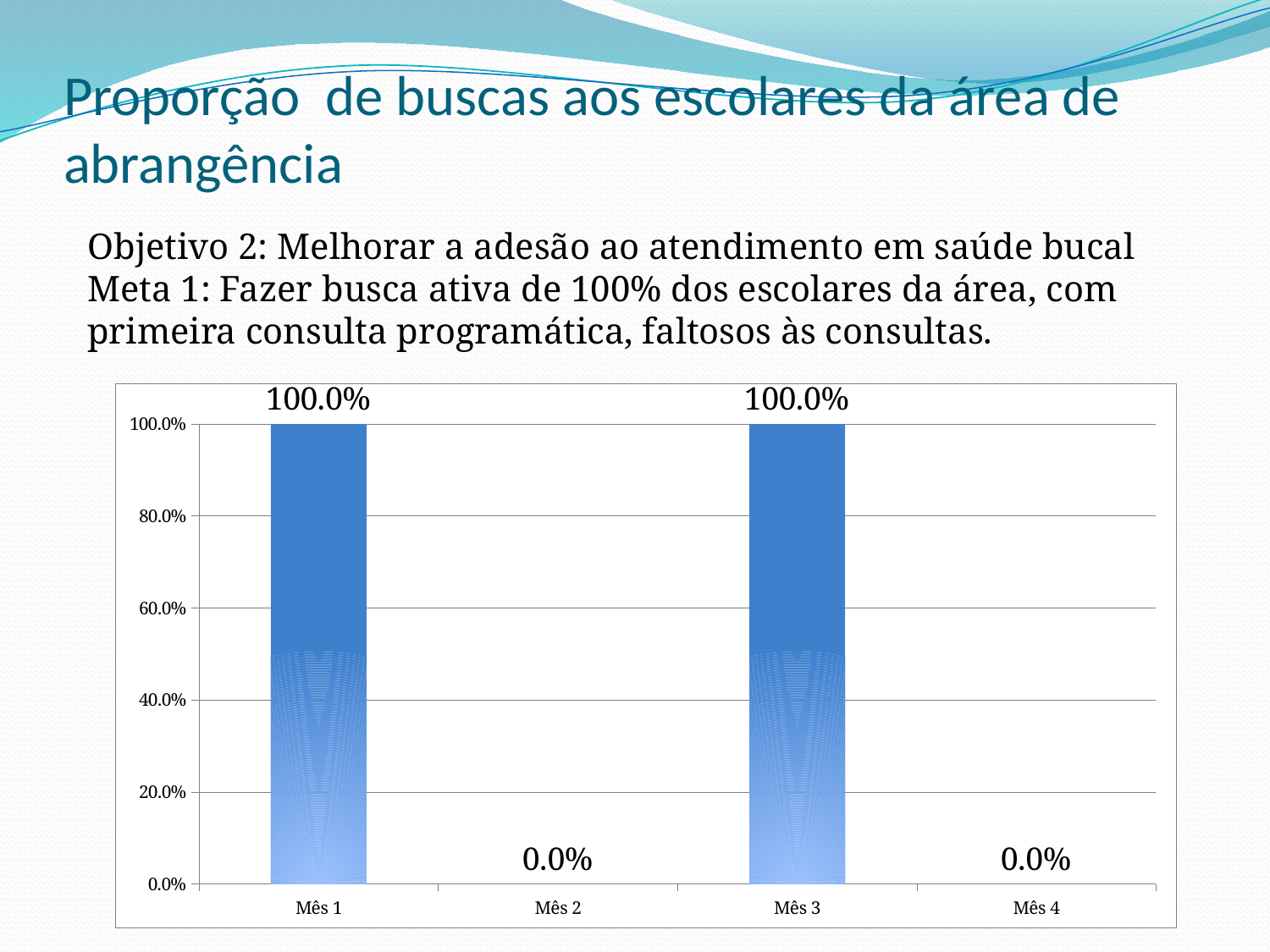

# Proporção  de buscas aos escolares da área de abrangência
Objetivo 2: Melhorar a adesão ao atendimento em saúde bucal
Meta 1: Fazer busca ativa de 100% dos escolares da área, com primeira consulta programática, faltosos às consultas.

### Chart

| Category | Proporção de buscas realizadas aos escolares moradores da área de abrangência da unidade de saúde |
|---|---|
| Mês 1 | 1.0 |
| Mês 2 | 0.0 |
| Mês 3 | 1.0 |
| Mês 4 | 0.0 |